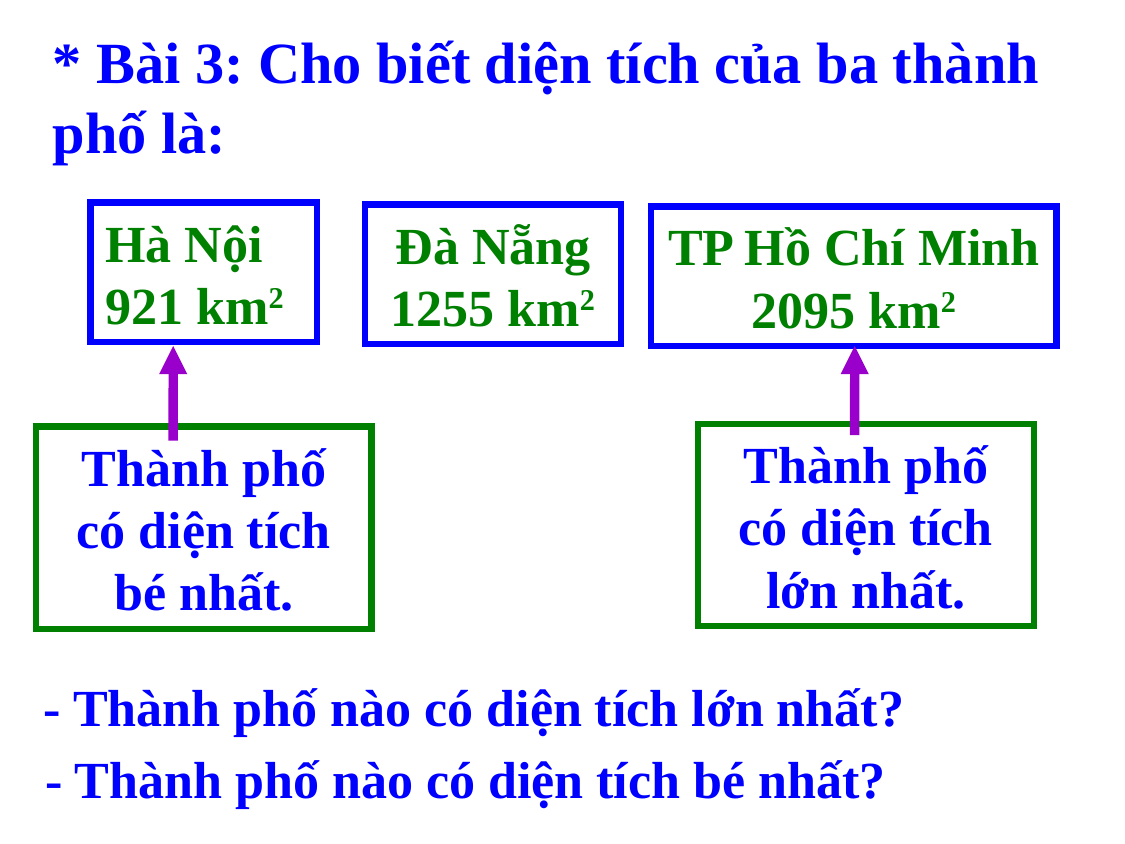

* Bài 3: Cho biết diện tích của ba thành phố là:
Hà Nội 921 km2
Đà Nẵng 1255 km2
TP Hồ Chí Minh 2095 km2

Thành phố có diện tích lớn nhất.
Thành phố có diện tích bé nhất.
- Thành phố nào có diện tích lớn nhất?
- Thành phố nào có diện tích bé nhất?